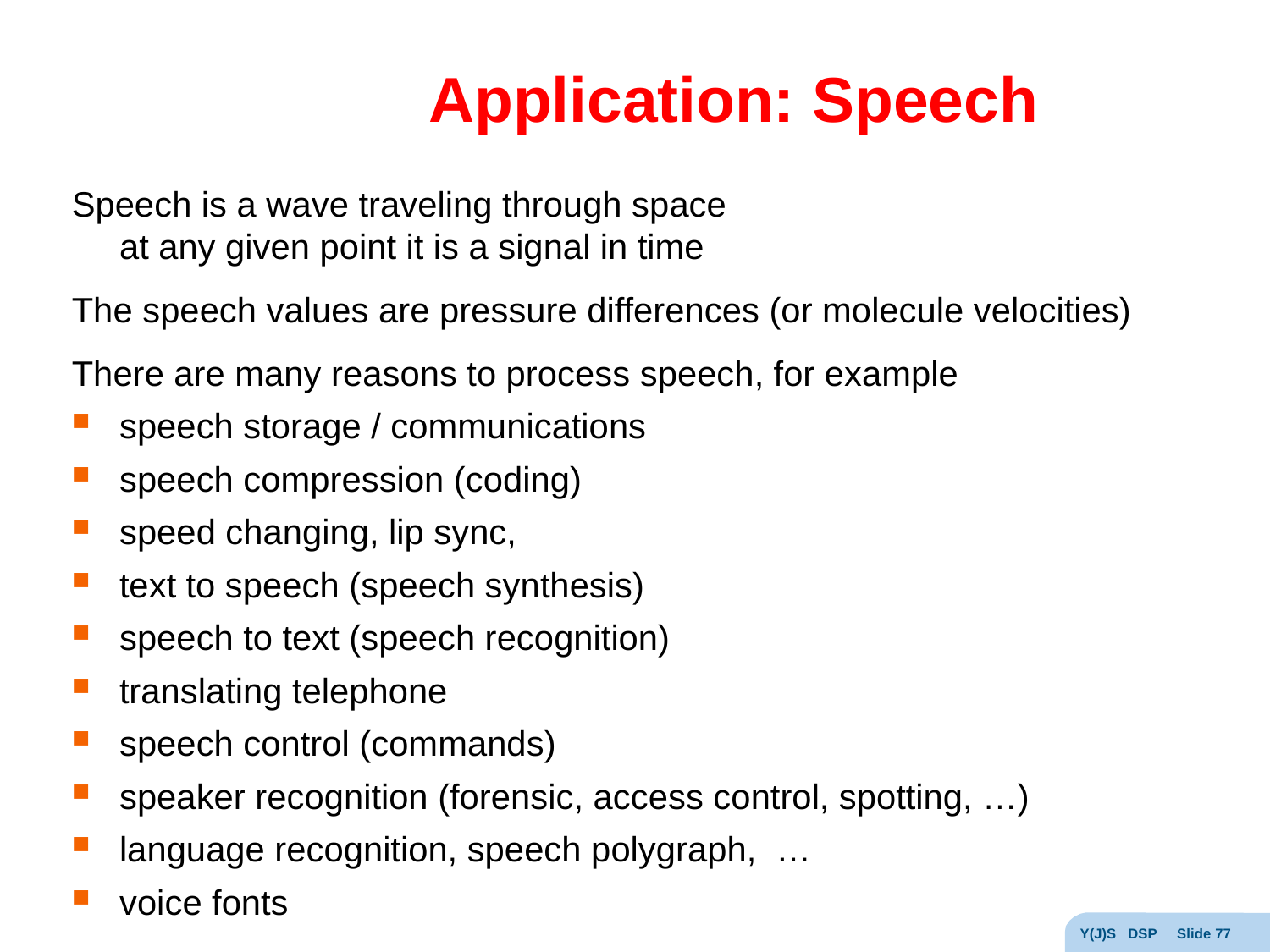

# Application: Speech
Speech is a wave traveling through space
	at any given point it is a signal in time
The speech values are pressure differences (or molecule velocities)
There are many reasons to process speech, for example
speech storage / communications
speech compression (coding)
speed changing, lip sync,
text to speech (speech synthesis)
speech to text (speech recognition)
translating telephone
speech control (commands)
speaker recognition (forensic, access control, spotting, …)
language recognition, speech polygraph,  …
voice fonts

Y(J)S   DSP     Slide 77